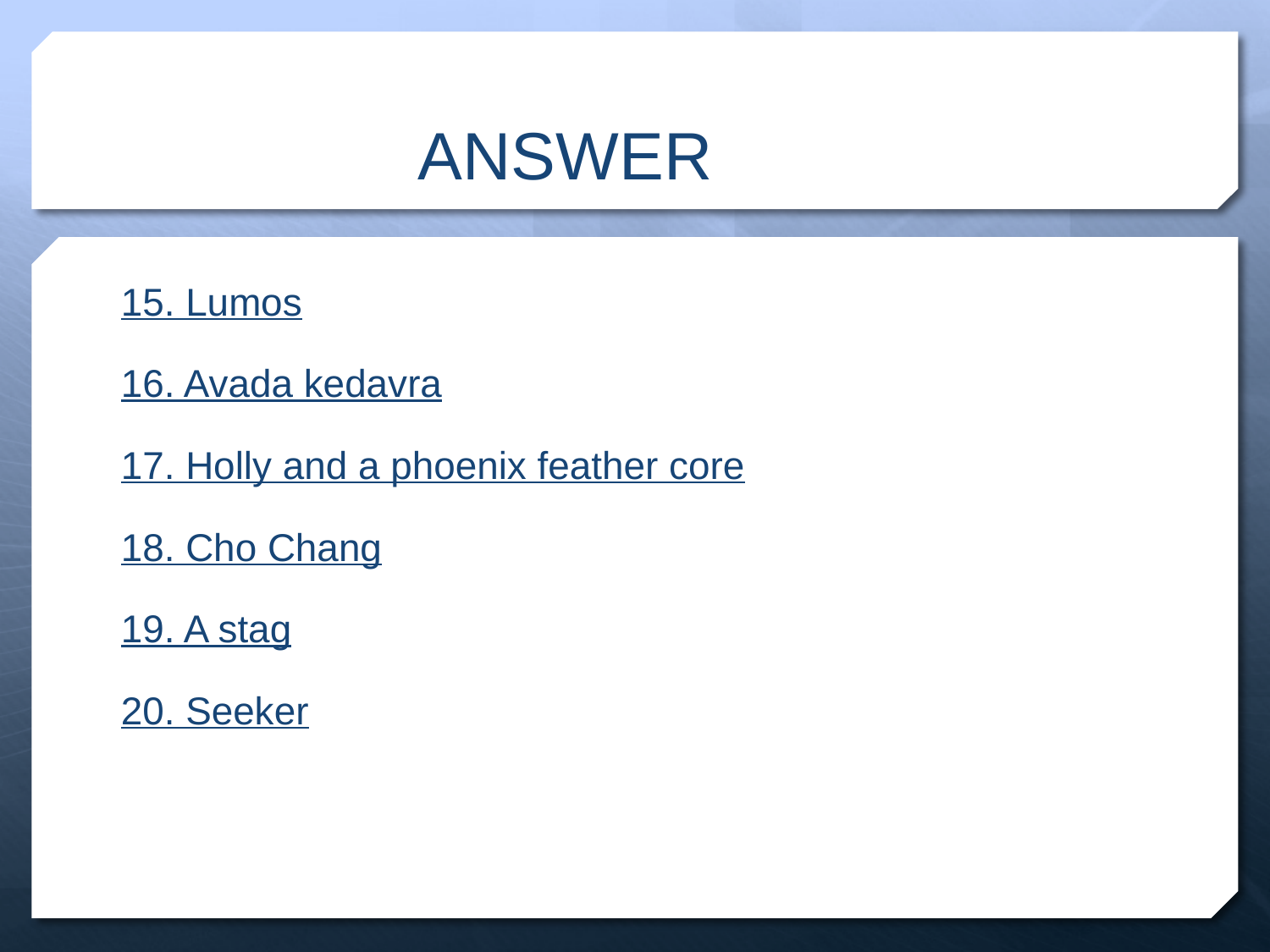

# ANSWER
15. Lumos
16. Avada kedavra
17. Holly and a phoenix feather core
18. Cho Chang
19. A stag
20. Seeker